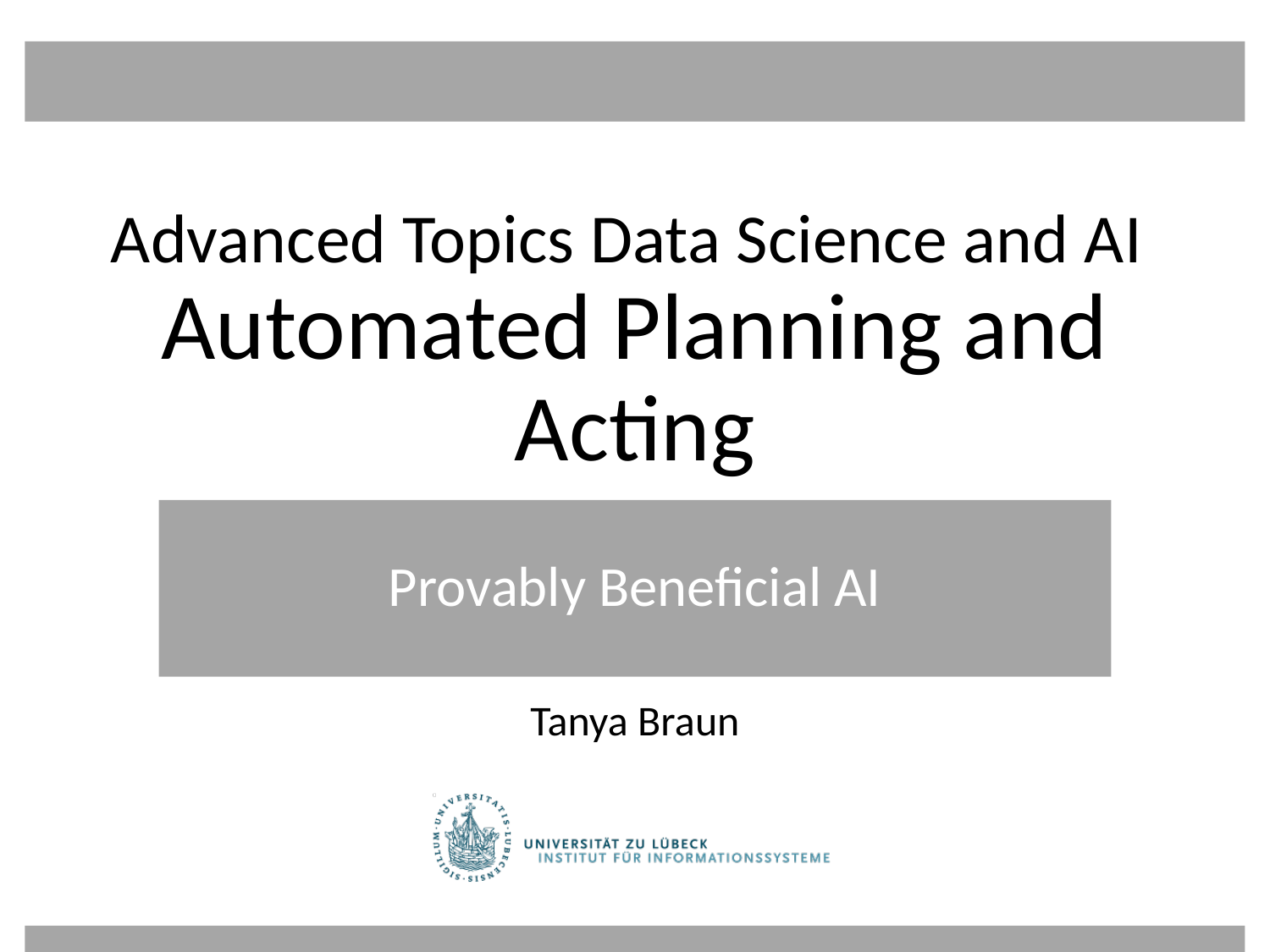

# Advanced Topics Data Science and AI Automated Planning and Acting
Provably Beneficial AI
Tanya Braun